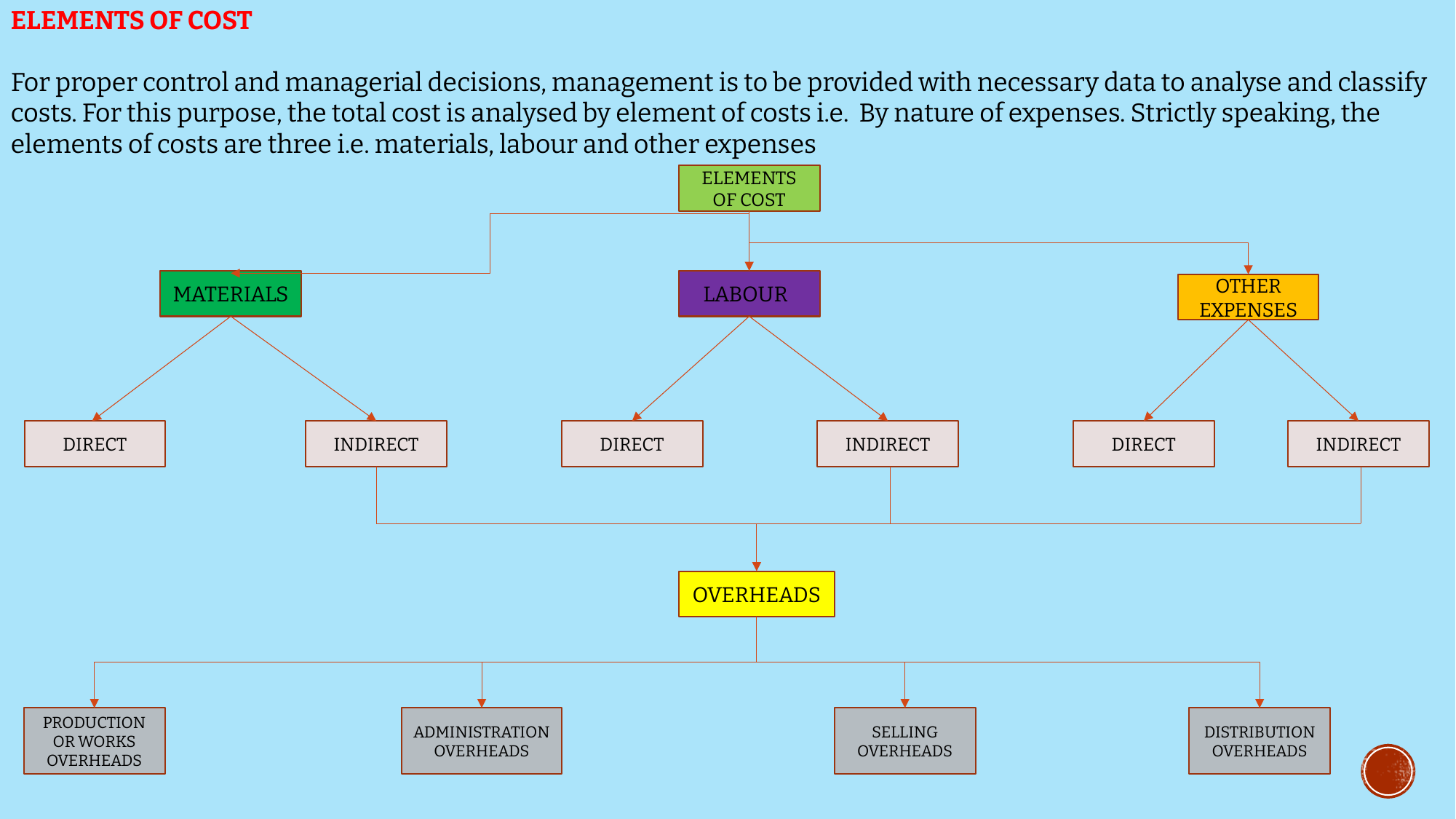

ELEMENTS OF COST

For proper control and managerial decisions, management is to be provided with necessary data to analyse and classify costs. For this purpose, the total cost is analysed by element of costs i.e.  By nature of expenses. Strictly speaking, the elements of costs are three i.e. materials, labour and other expenses
ELEMENTS OF COST
MATERIALS
  LABOUR
OTHER EXPENSES
DIRECT
INDIRECT
DIRECT
INDIRECT
DIRECT
INDIRECT
OVERHEADS
PRODUCTION OR WORKS OVERHEADS
ADMINISTRATION OVERHEADS
SELLING OVERHEADS
DISTRIBUTION OVERHEADS